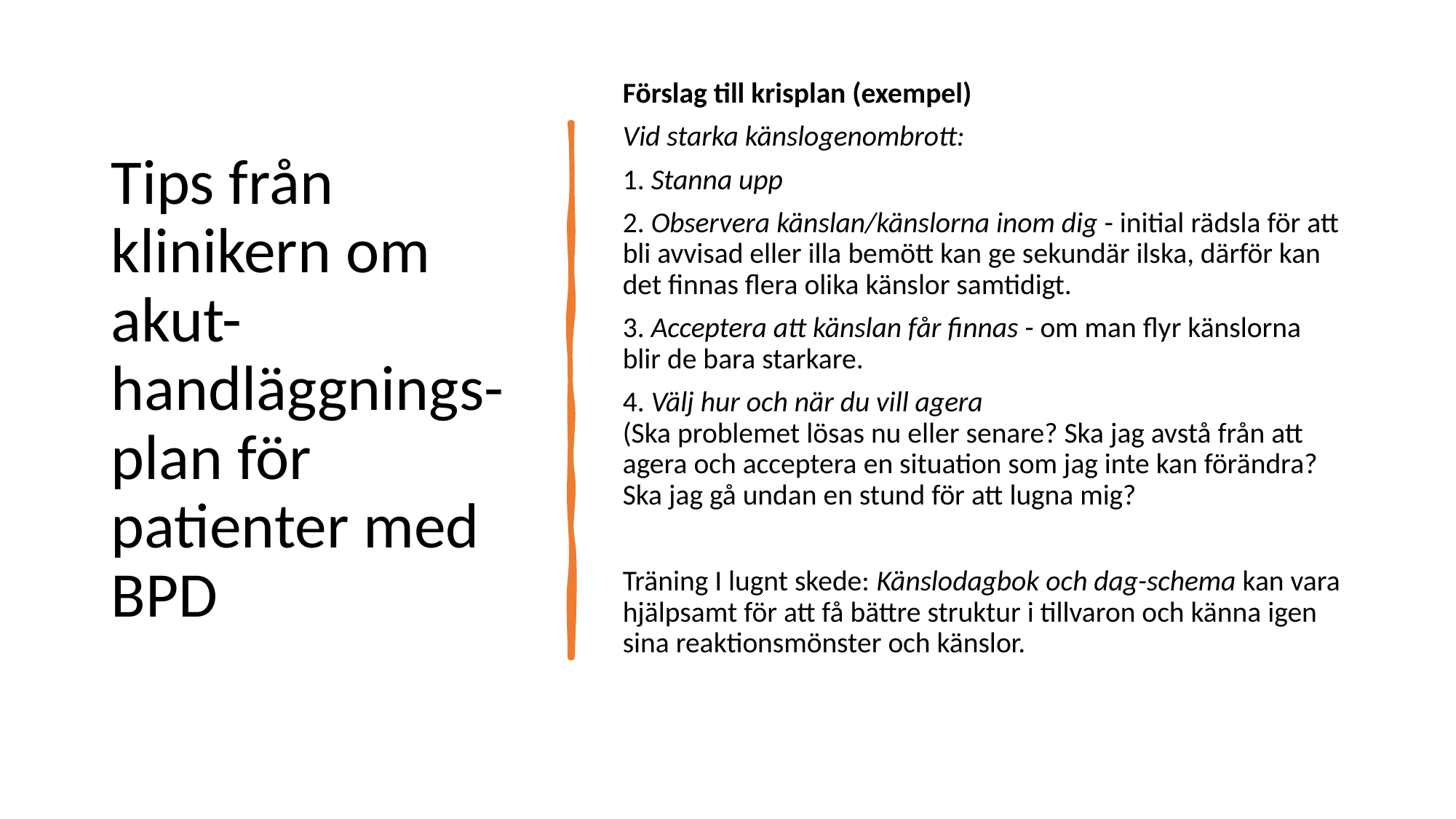

# Tips från klinikern om akut-handläggnings-plan för patienter med BPD
Förslag till krisplan (exempel)
Vid starka känslogenombrott:
1. Stanna upp
2. Observera känslan/känslorna inom dig - initial rädsla för att bli avvisad eller illa bemött kan ge sekundär ilska, därför kan det finnas flera olika känslor samtidigt.
3. Acceptera att känslan får finnas - om man flyr känslorna blir de bara starkare.
4. Välj hur och när du vill agera
(Ska problemet lösas nu eller senare? Ska jag avstå från att agera och acceptera en situation som jag inte kan förändra? Ska jag gå undan en stund för att lugna mig?

Träning I lugnt skede: Känslodagbok och dag-schema kan vara hjälpsamt för att få bättre struktur i tillvaron och känna igen sina reaktionsmönster och känslor.